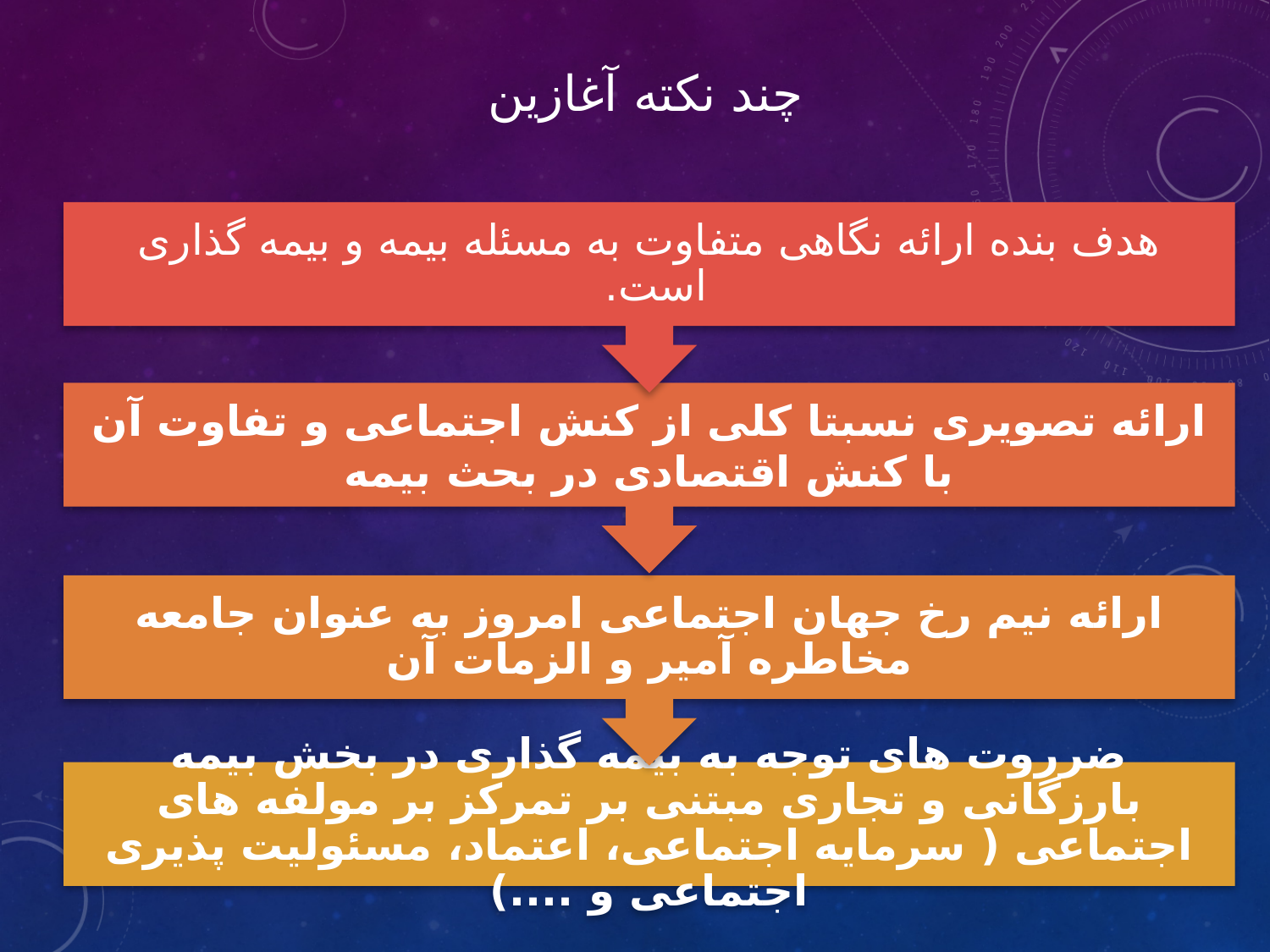

# چند نکته آغازین
ضرروت های توجه به بیمه گذاری در بخش بیمه بارزگانی و تجاری مبتنی بر تمرکز بر مولفه های اجتماعی ( سرمایه اجتماعی، اعتماد، مسئولیت پذیری اجتماعی و ....)
ارائه نیم رخ جهان اجتماعی امروز به عنوان جامعه مخاطره آمیر و الزمات آن
ارائه تصویری نسبتا کلی از کنش اجتماعی و تفاوت آن با کنش اقتصادی در بحث بیمه
هدف بنده ارائه نگاهی متفاوت به مسئله بیمه و بیمه گذاری است.